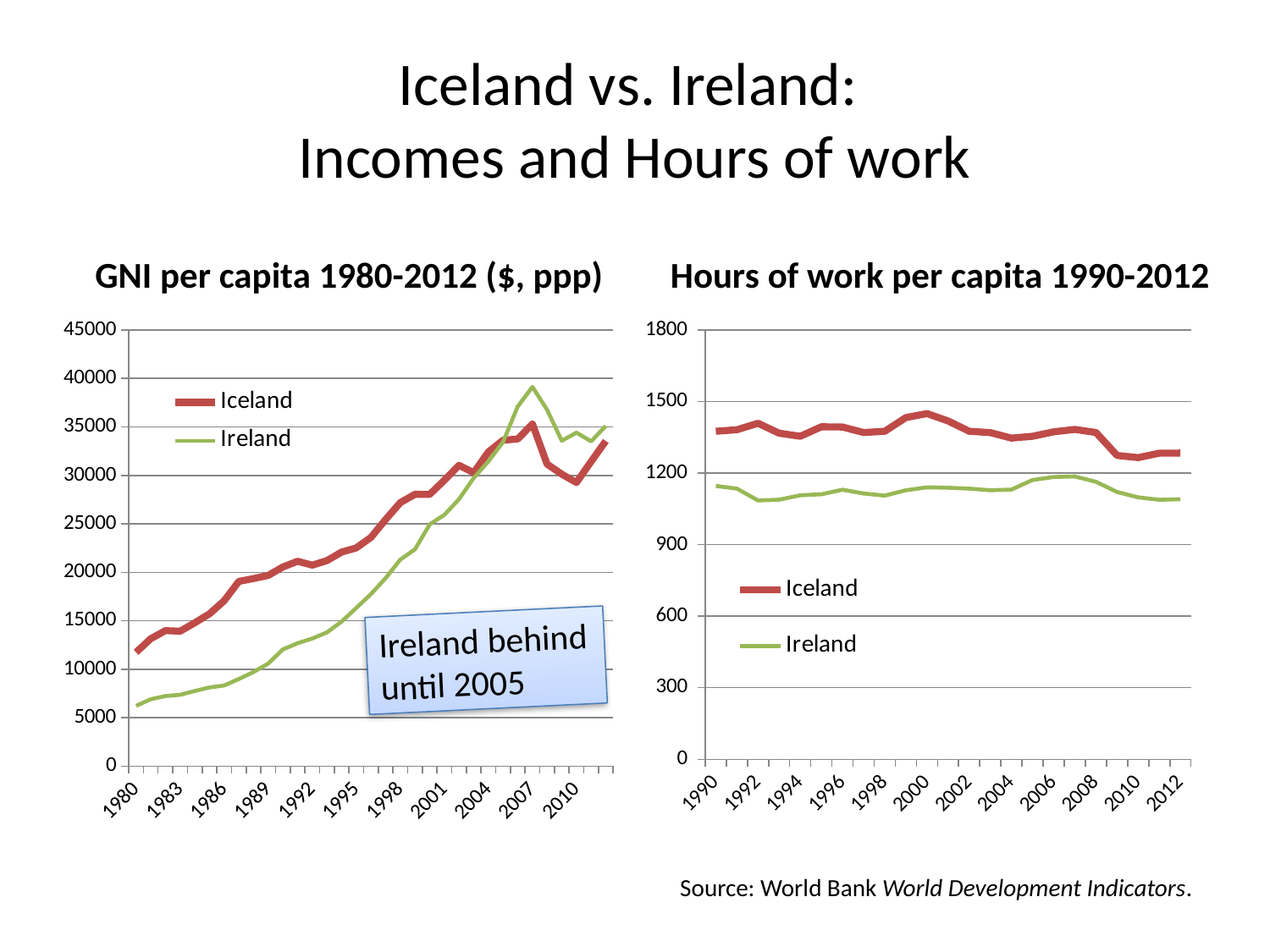

# Iceland vs. Ireland: Incomes and Hours of work
GNI per capita 1980-2012 ($, ppp)
Hours of work per capita 1990-2012

### Chart

| Category | Iceland | Ireland |
|---|---|---|
| 1980 | 11740.0 | 6220.0 |
| 1981 | 13150.0 | 6900.0 |
| 1982 | 13980.0 | 7230.0 |
| 1983 | 13920.0 | 7360.0 |
| 1984 | 14790.0 | 7750.0 |
| 1985 | 15710.0 | 8120.0 |
| 1986 | 17060.0 | 8320.0 |
| 1987 | 19060.0 | 8990.0 |
| 1988 | 19350.0 | 9710.0 |
| 1989 | 19680.0 | 10580.0 |
| 1990 | 20550.0 | 12040.0 |
| 1991 | 21140.0 | 12680.0 |
| 1992 | 20740.0 | 13160.0 |
| 1993 | 21210.0 | 13800.0 |
| 1994 | 22090.0 | 14910.0 |
| 1995 | 22520.0 | 16320.0 |
| 1996 | 23600.0 | 17750.0 |
| 1997 | 25450.0 | 19400.0 |
| 1998 | 27190.0 | 21310.0 |
| 1999 | 28050.0 | 22370.0 |
| 2000 | 28040.0 | 24940.0 |
| 2001 | 29500.0 | 25930.0 |
| 2002 | 31040.0 | 27540.0 |
| 2003 | 30280.0 | 29740.0 |
| 2004 | 32420.0 | 31450.0 |
| 2005 | 33630.0 | 33450.0 |
| 2006 | 33760.0 | 37110.0 |
| 2007 | 35300.0 | 39130.0 |
| 2008 | 31160.0 | 36770.0 |
| 2009 | 30130.0 | 33570.0 |
| 2010 | 29260.0 | 34410.0 |
| 2011 | 31430.0 | 33510.0 |
| 2012 | 33550.0 | 35110.0 |

### Chart

| Category | Iceland | Ireland |
|---|---|---|
| 1990 | 1375.4224561157223 | 1146.4252634346028 |
| 1991 | 1381.8824999999974 | 1134.9434373863198 |
| 1992 | 1408.9249767242452 | 1085.3159082138038 |
| 1993 | 1367.3365757858303 | 1088.6516484191873 |
| 1994 | 1354.4827546646131 | 1107.0300916328429 |
| 1995 | 1394.2813420433015 | 1111.1279683685304 |
| 1996 | 1393.2299083831801 | 1130.4063 |
| 1997 | 1370.0997 | 1114.5139509765622 |
| 1998 | 1375.4689445495608 | 1105.5055101966861 |
| 1999 | 1432.845 | 1128.1973903701778 |
| 2000 | 1449.5650287628173 | 1140.3048 |
| 2001 | 1418.4960563659665 | 1138.7179346752177 |
| 2002 | 1375.3080276489259 | 1134.932970943451 |
| 2003 | 1369.7060551452685 | 1128.2645256053916 |
| 2004 | 1346.6400276184052 | 1130.799855692674 |
| 2005 | 1354.47 | 1171.3441943675998 |
| 2006 | 1373.175 | 1183.7007 |
| 2007 | 1383.1353 | 1186.0827315437318 |
| 2008 | 1370.4792151763909 | 1163.62076186142 |
| 2009 | 1273.9174876052884 | 1120.836 |
| 2010 | 1264.9876500000023 | 1098.5020475234978 |
| 2011 | 1283.4853730743407 | 1088.1603874900816 |
| 2012 | 1284.0701999999999 | 1090.5350538208017 |
Ireland behind until 2005
Source: World Bank World Development Indicators.